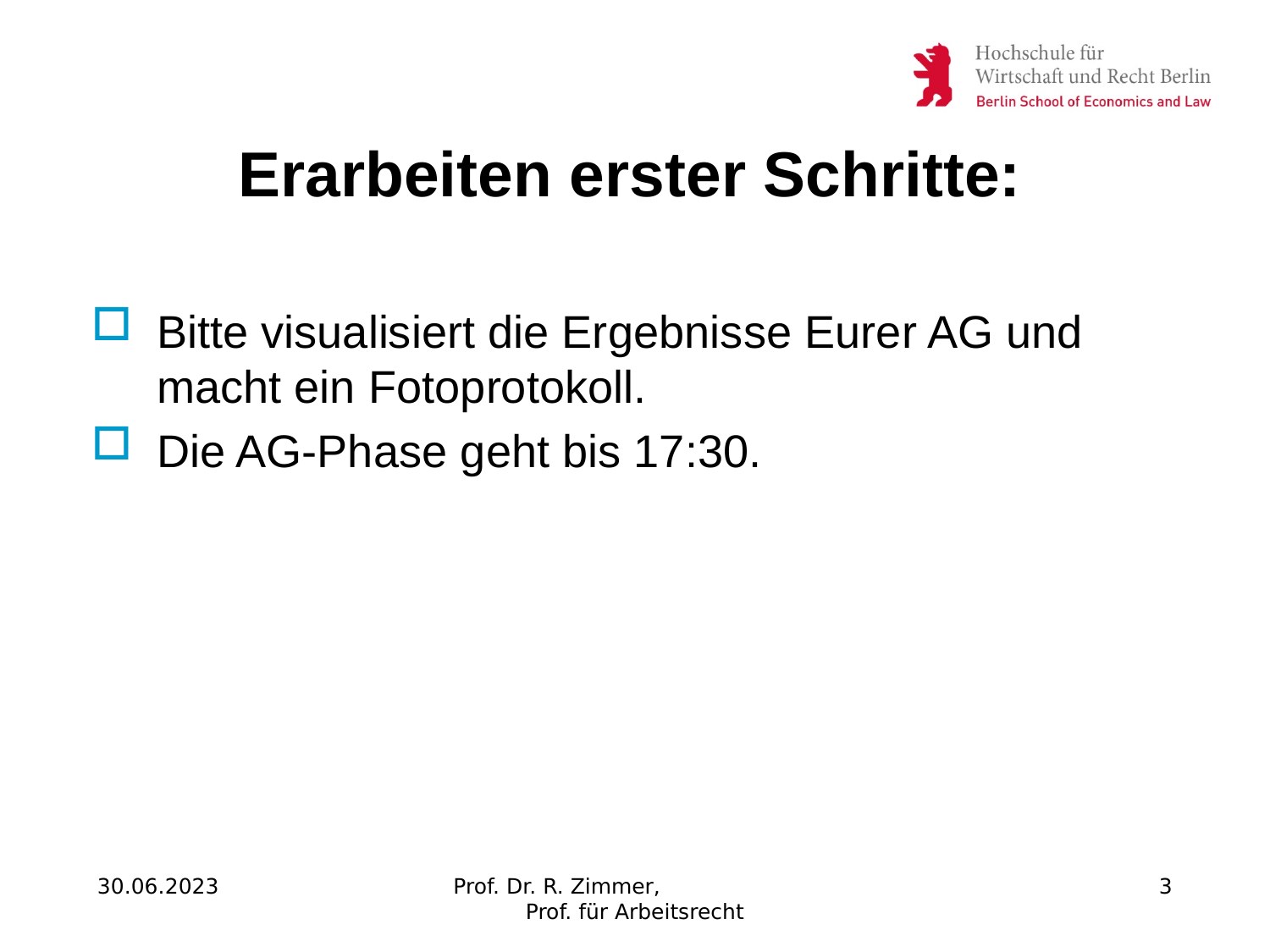

# Erarbeiten erster Schritte:
Bitte visualisiert die Ergebnisse Eurer AG und macht ein Fotoprotokoll.
Die AG-Phase geht bis 17:30.
30.06.2023
Prof. Dr. R. Zimmer,                        Prof. für Arbeitsrecht
3